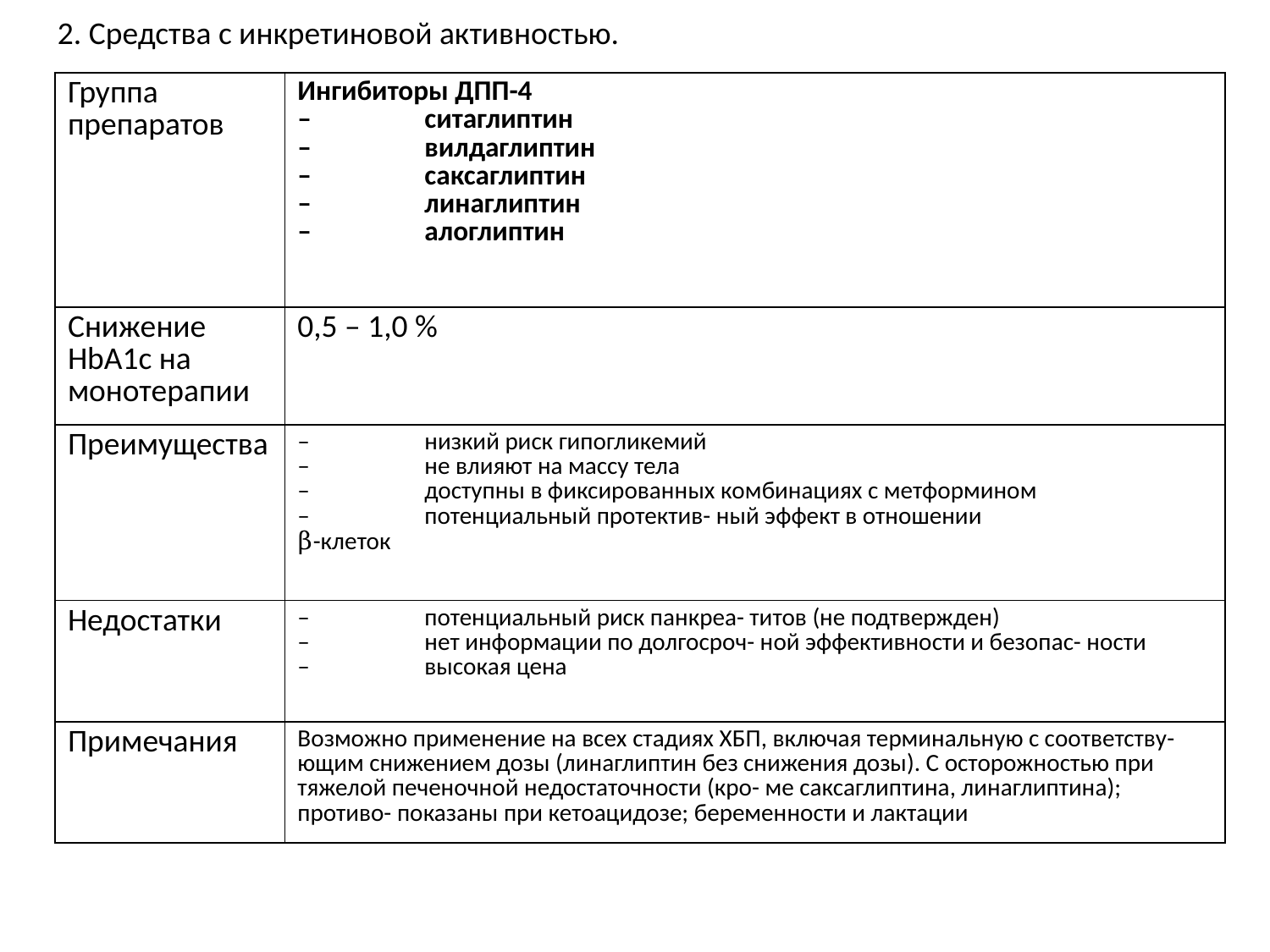

2. Средства с инкретиновой активностью.
| Группа препаратов | Ингибиторы ДПП-4 – ситаглиптин – вилдаглиптин – саксаглиптин – линаглиптин – алоглиптин |
| --- | --- |
| Снижение HbA1c на монотерапии | 0,5 – 1,0 % |
| Преимущества | – низкий риск гипогликемий – не влияют на массу тела – доступны в фиксированных комбинациях с метформином – потенциальный протектив- ный эффект в отношении β-клеток |
| Недостатки | – потенциальный риск панкреа- титов (не подтвержден) – нет информации по долгосроч- ной эффективности и безопас- ности – высокая цена |
| Примечания | Возможно применение на всех стадиях ХБП, включая терминальную с соответству- ющим снижением дозы (линаглиптин без снижения дозы). С осторожностью при тяжелой печеночной недостаточности (кро- ме саксаглиптина, линаглиптина); противо- показаны при кетоацидозе; беременности и лактации |